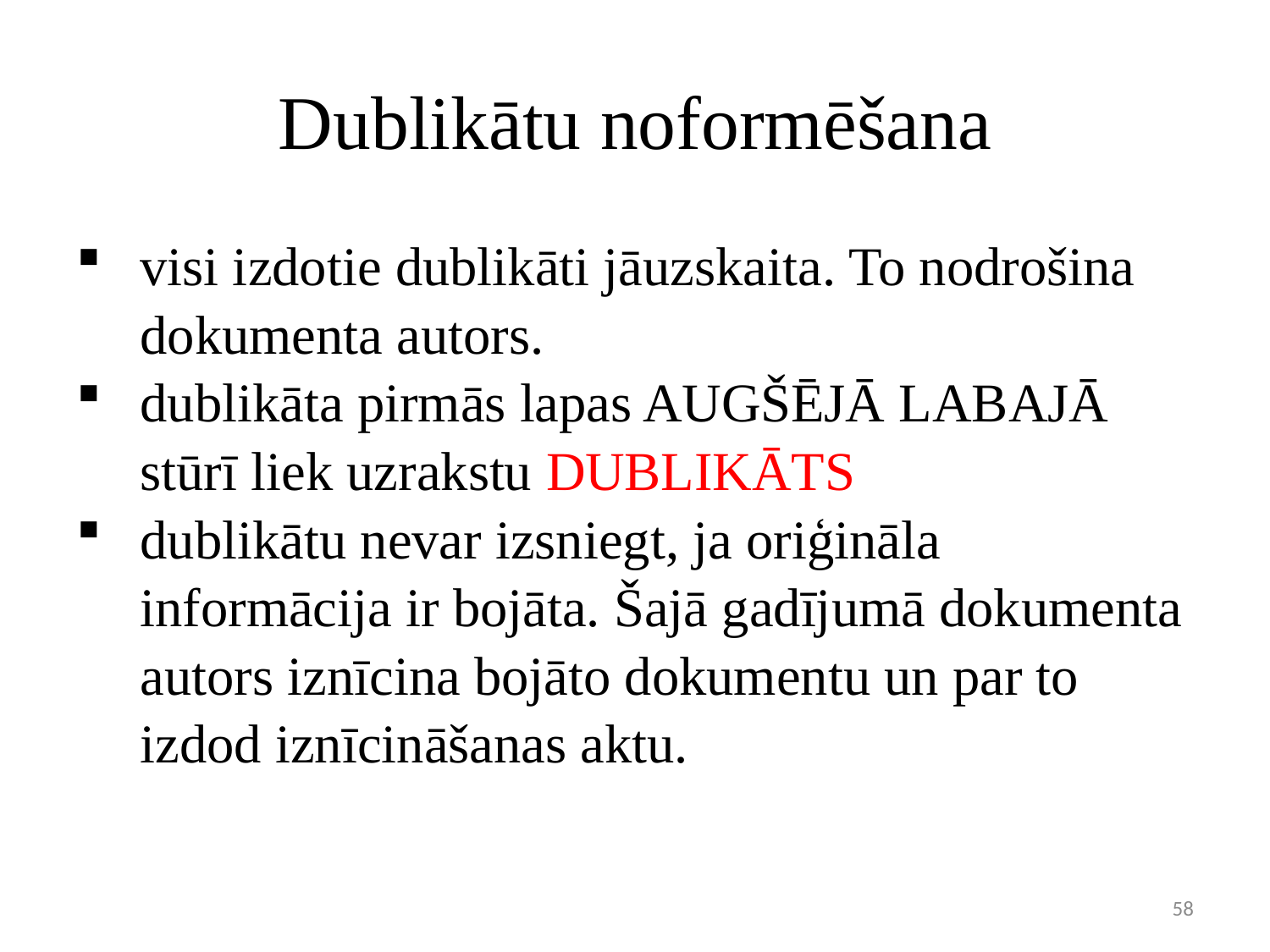

# Dublikātu noformēšana
visi izdotie dublikāti jāuzskaita. To nodrošina dokumenta autors.
dublikāta pirmās lapas AUGŠĒJĀ LABAJĀ stūrī liek uzrakstu DUBLIKĀTS
dublikātu nevar izsniegt, ja oriģināla informācija ir bojāta. Šajā gadījumā dokumenta autors iznīcina bojāto dokumentu un par to izdod iznīcināšanas aktu.
58